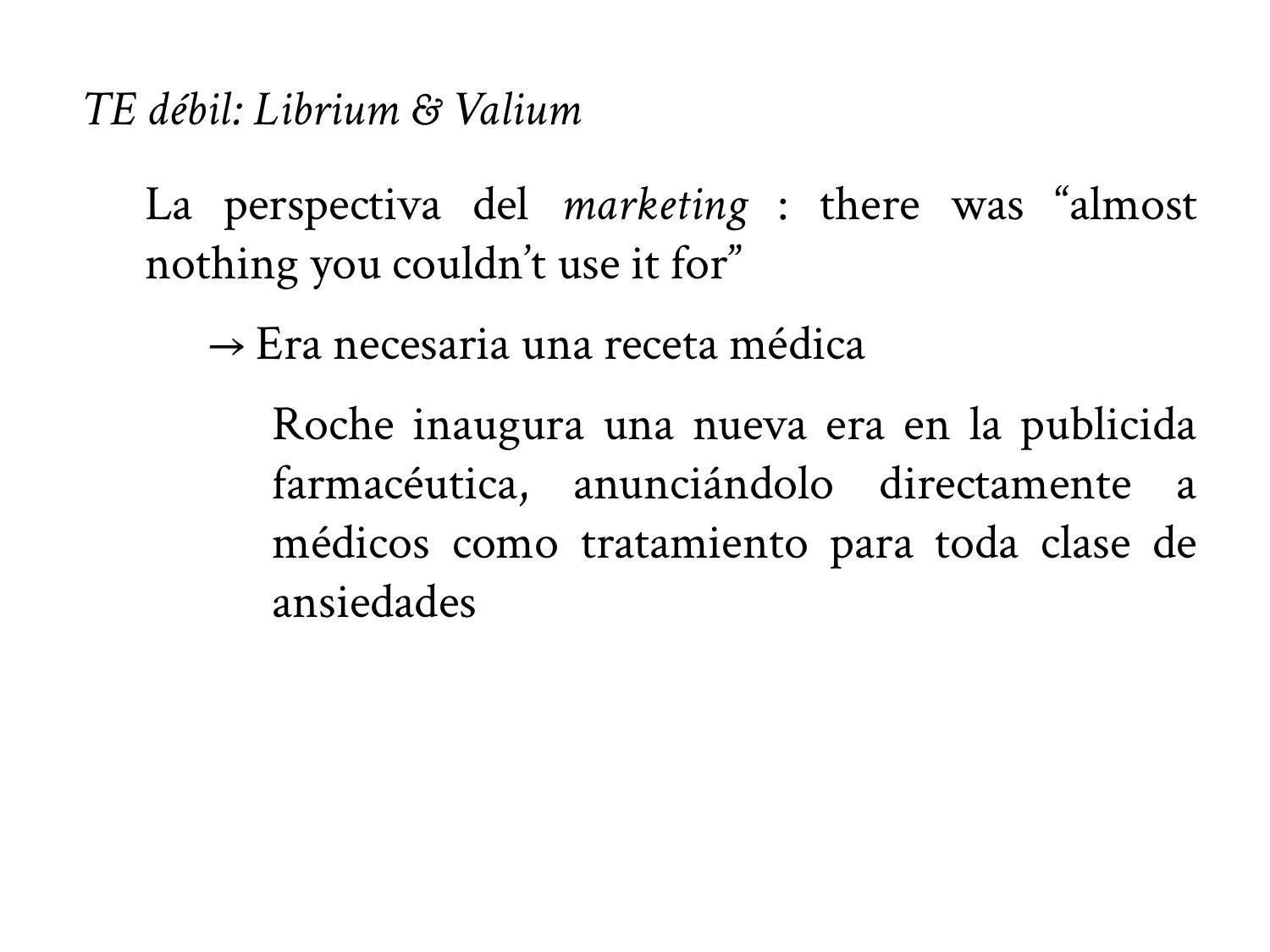

TE débil: Librium & Valium
La perspectiva del marketing : there was “almost nothing you couldn’t use it for”
→ Era necesaria una receta médica
Roche inaugura una nueva era en la publicida farmacéutica, anunciándolo directamente a médicos como tratamiento para toda clase de ansiedades